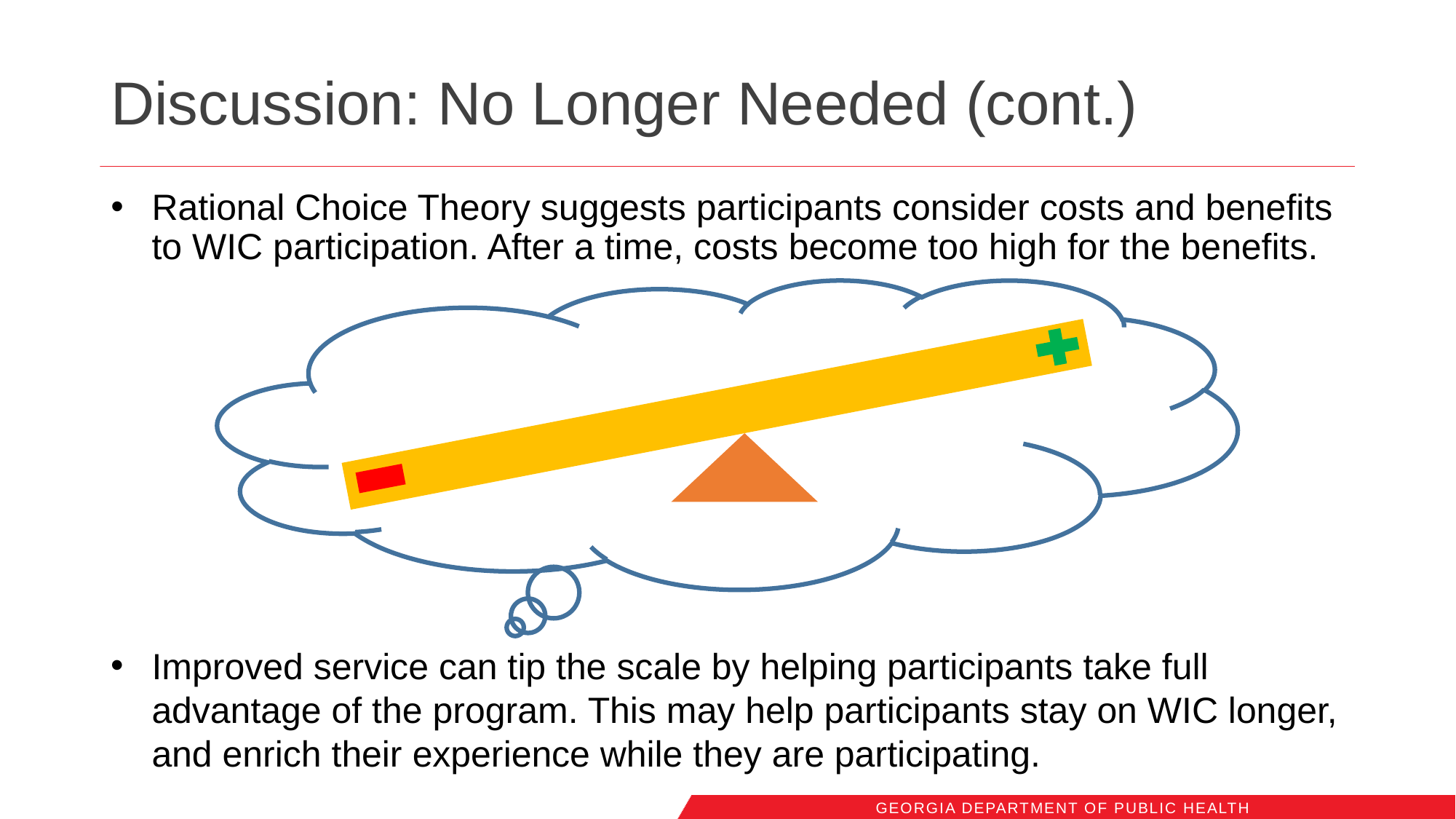

# Discussion: No Longer Needed (cont.)
Rational Choice Theory suggests participants consider costs and benefits to WIC participation. After a time, costs become too high for the benefits.

Improved service can tip the scale by helping participants take full advantage of the program. This may help participants stay on WIC longer, and enrich their experience while they are participating.